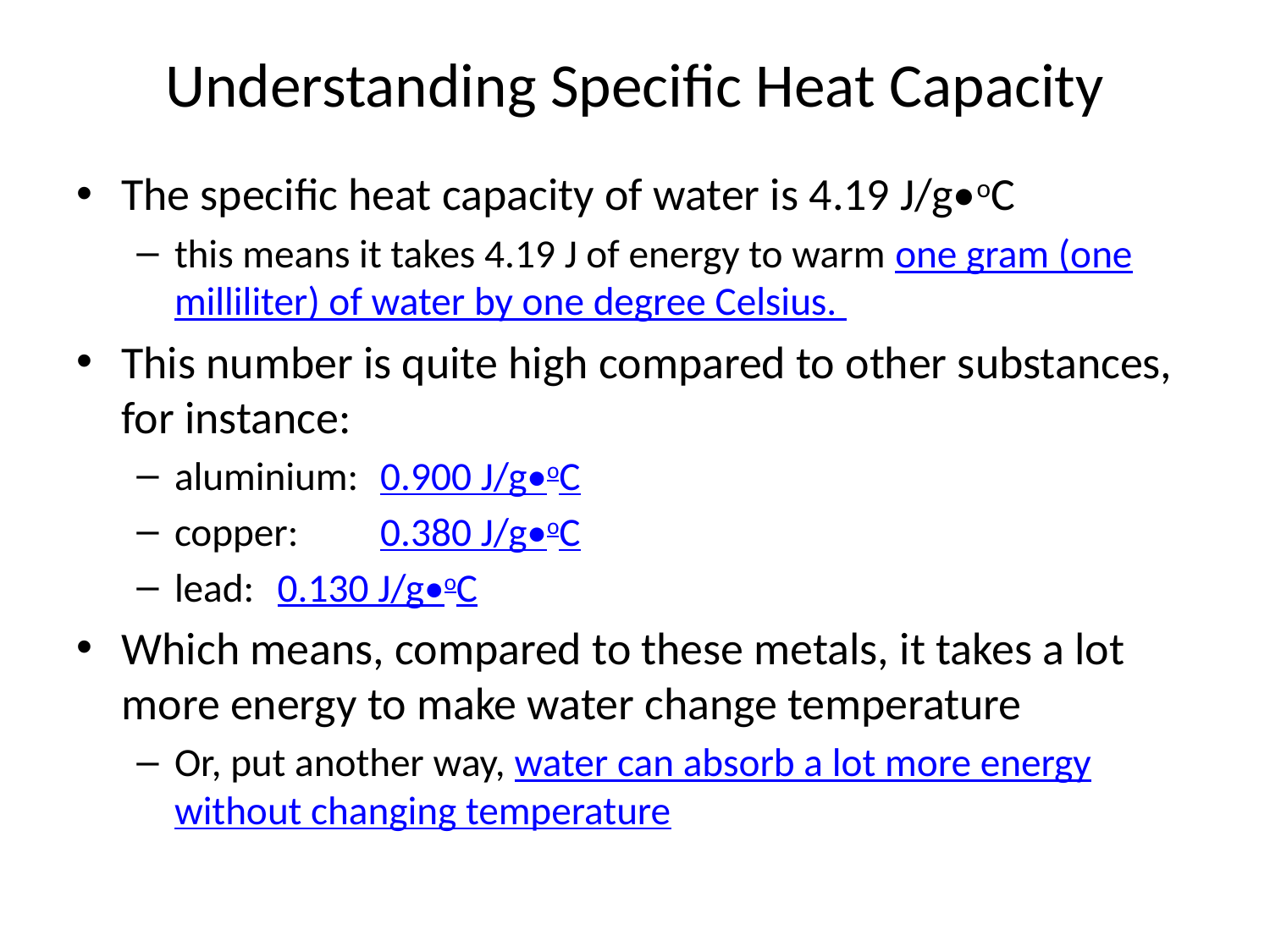

# Understanding Specific Heat Capacity
The specific heat capacity of water is 4.19 J/g•oC
this means it takes 4.19 J of energy to warm one gram (one milliliter) of water by one degree Celsius.
This number is quite high compared to other substances, for instance:
aluminium:	0.900 J/g•oC
copper:	0.380 J/g•oC
lead:	0.130 J/g•oC
Which means, compared to these metals, it takes a lot more energy to make water change temperature
Or, put another way, water can absorb a lot more energy without changing temperature